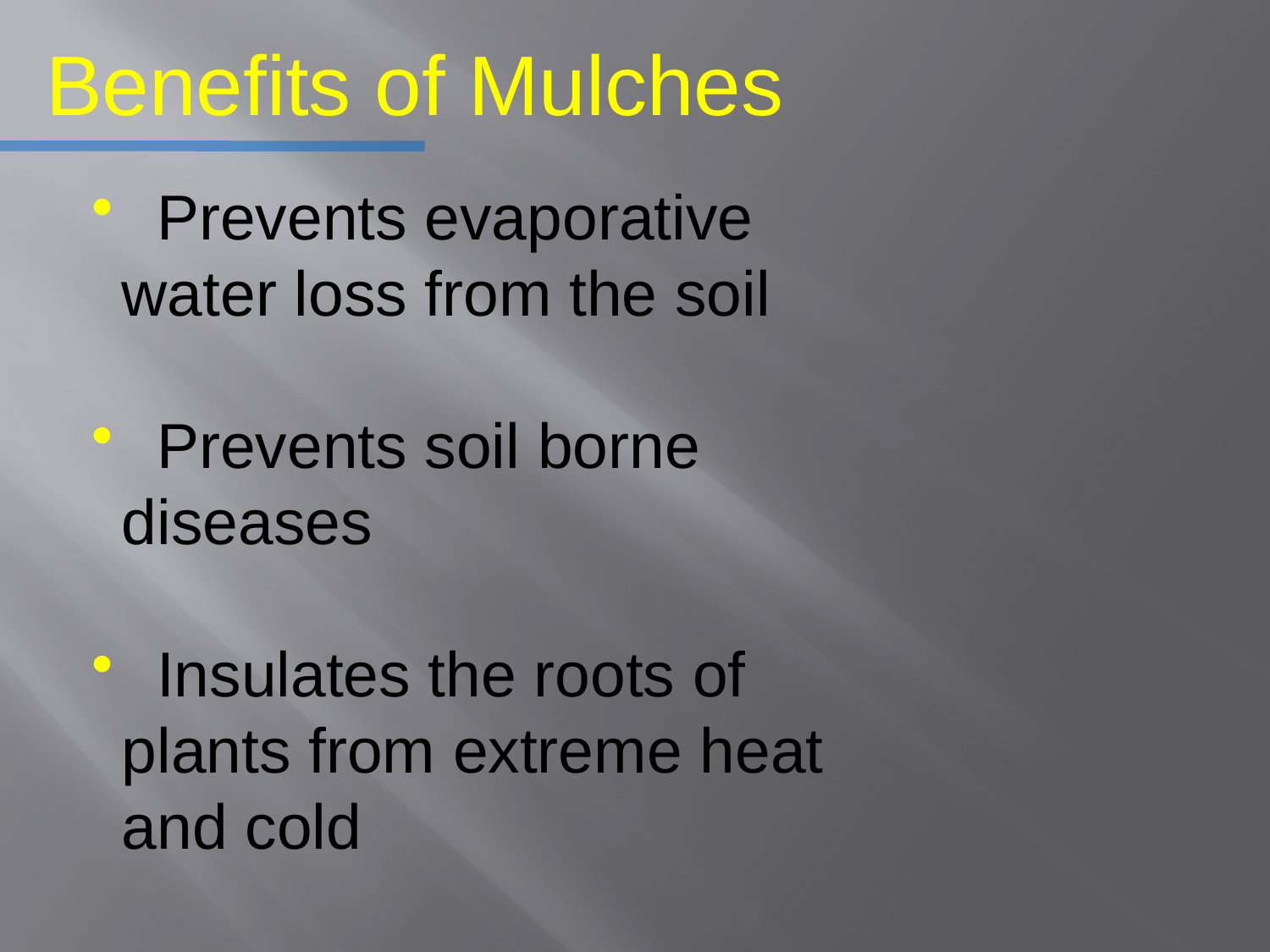

Benefits of Mulches

  Prevents evaporative water loss from the soil

  Prevents soil borne diseases

  Insulates the roots of plants from extreme heat and cold

   Reduces weed competition